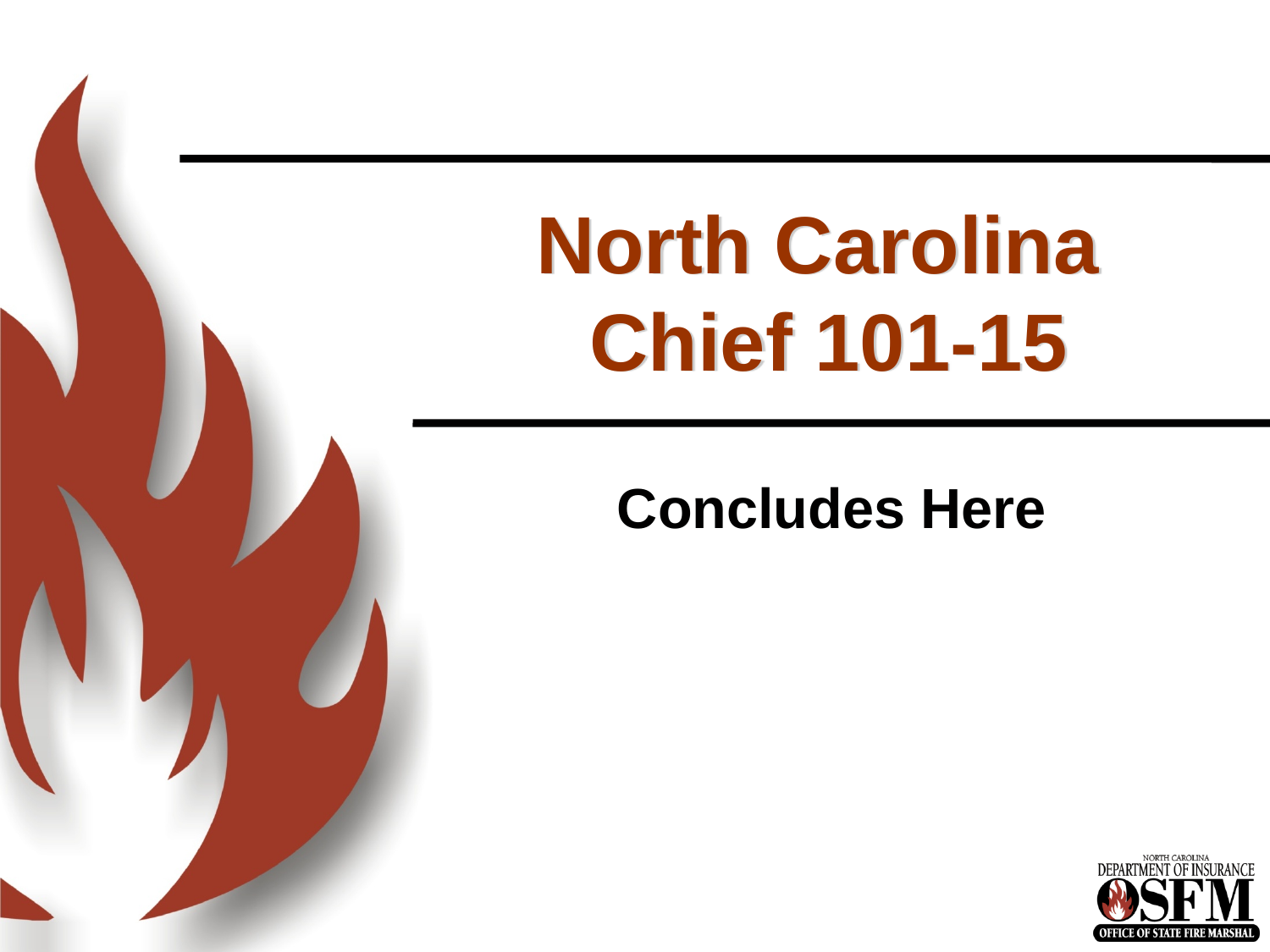

# North Carolina Chief 101-15
Concludes Here